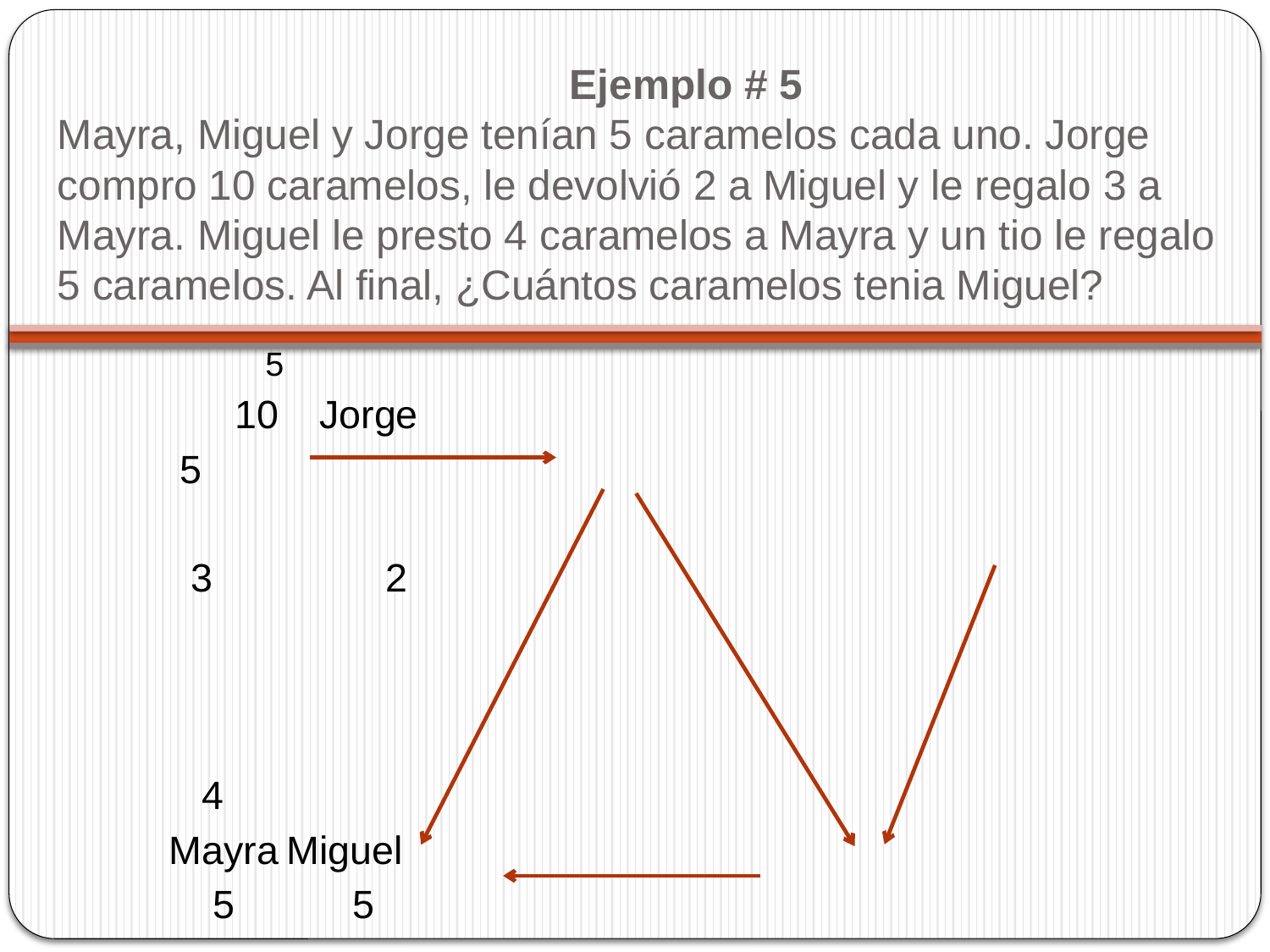

# Ejemplo # 5 Mayra, Miguel y Jorge tenían 5 caramelos cada uno. Jorge compro 10 caramelos, le devolvió 2 a Miguel y le regalo 3 a Mayra. Miguel le presto 4 caramelos a Mayra y un tio le regalo 5 caramelos. Al final, ¿Cuántos caramelos tenia Miguel?
           				       5
	           10		   Jorge
							      5

			       3		         2

				        4
		     Mayra			Miguel
		         5				      5